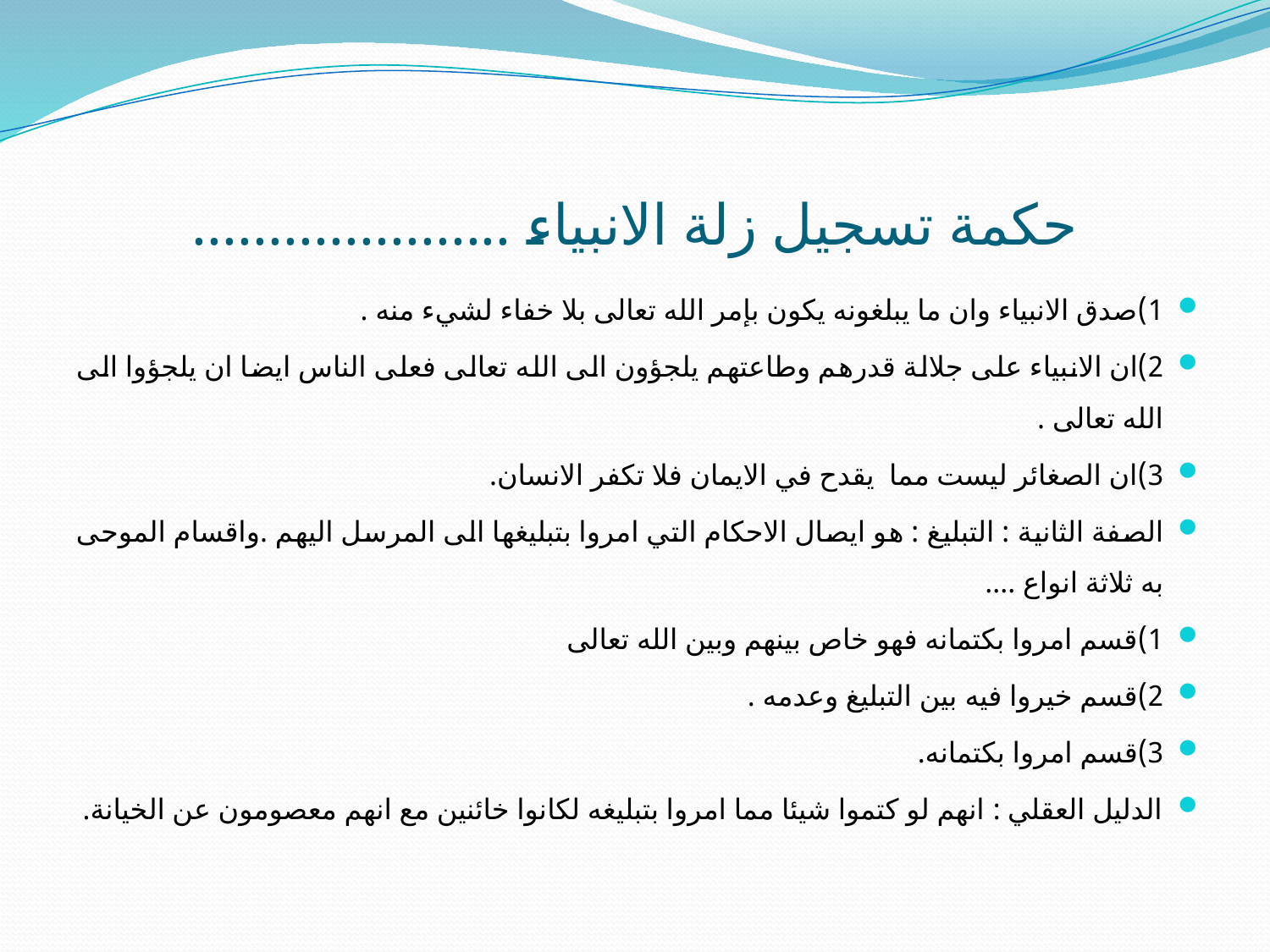

# حكمة تسجيل زلة الانبياء .....................
1)صدق الانبياء وان ما يبلغونه يكون بإمر الله تعالى بلا خفاء لشيء منه .
2)ان الانبياء على جلالة قدرهم وطاعتهم يلجؤون الى الله تعالى فعلى الناس ايضا ان يلجؤوا الى الله تعالى .
3)ان الصغائر ليست مما  يقدح في الايمان فلا تكفر الانسان.
الصفة الثانية : التبليغ : هو ايصال الاحكام التي امروا بتبليغها الى المرسل اليهم .واقسام الموحى به ثلاثة انواع ....
1)قسم امروا بكتمانه فهو خاص بينهم وبين الله تعالى
2)قسم خيروا فيه بين التبليغ وعدمه .
3)قسم امروا بكتمانه.
الدليل العقلي : انهم لو كتموا شيئا مما امروا بتبليغه لكانوا خائنين مع انهم معصومون عن الخيانة.